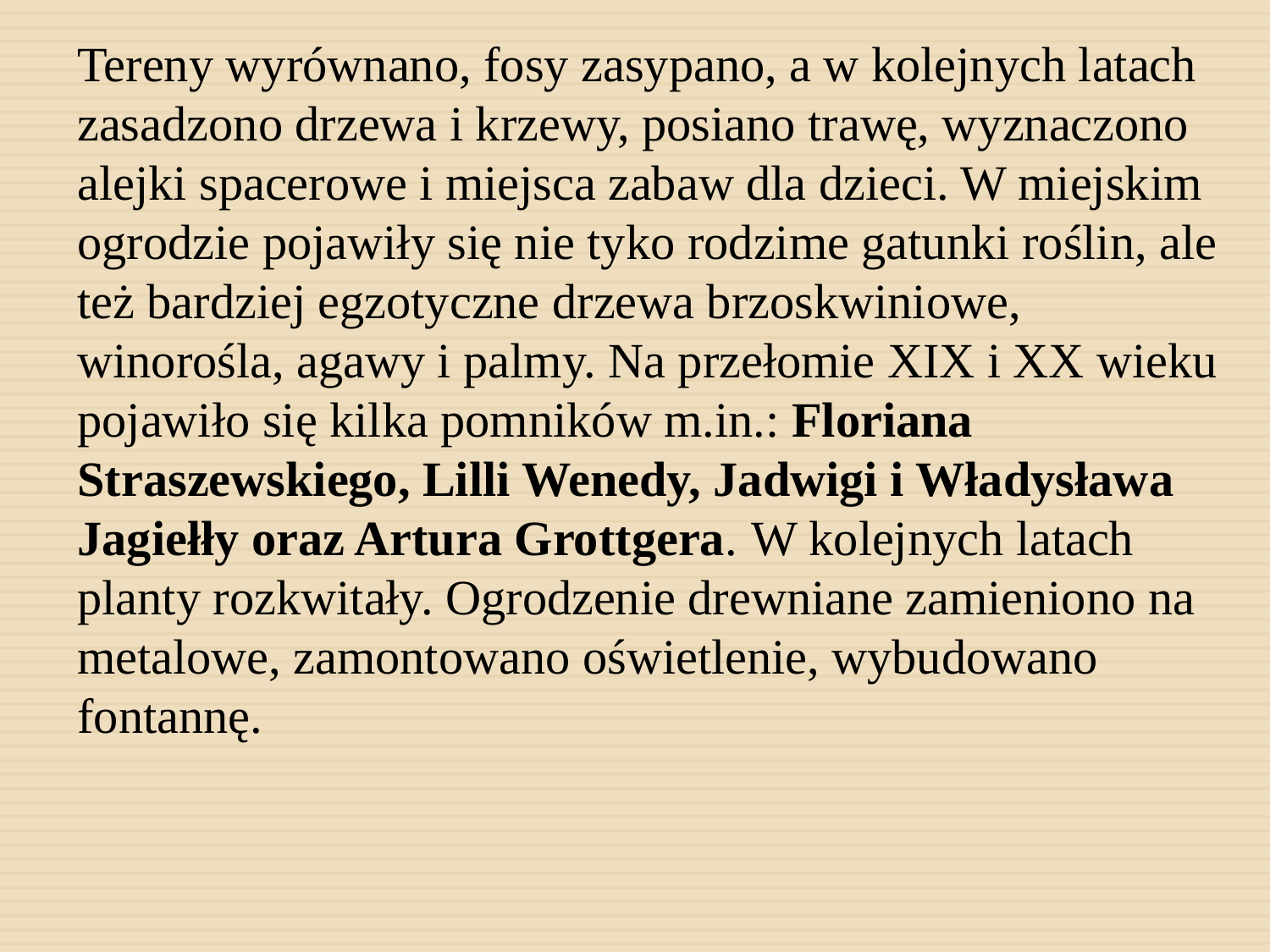

Tereny wyrównano, fosy zasypano, a w kolejnych latach zasadzono drzewa i krzewy, posiano trawę, wyznaczono alejki spacerowe i miejsca zabaw dla dzieci. W miejskim ogrodzie pojawiły się nie tyko rodzime gatunki roślin, ale też bardziej egzotyczne drzewa brzoskwiniowe, winorośla, agawy i palmy. Na przełomie XIX i XX wieku pojawiło się kilka pomników m.in.: Floriana Straszewskiego, Lilli Wenedy, Jadwigi i Władysława Jagiełły oraz Artura Grottgera. W kolejnych latach planty rozkwitały. Ogrodzenie drewniane zamieniono na metalowe, zamontowano oświetlenie, wybudowano fontannę.